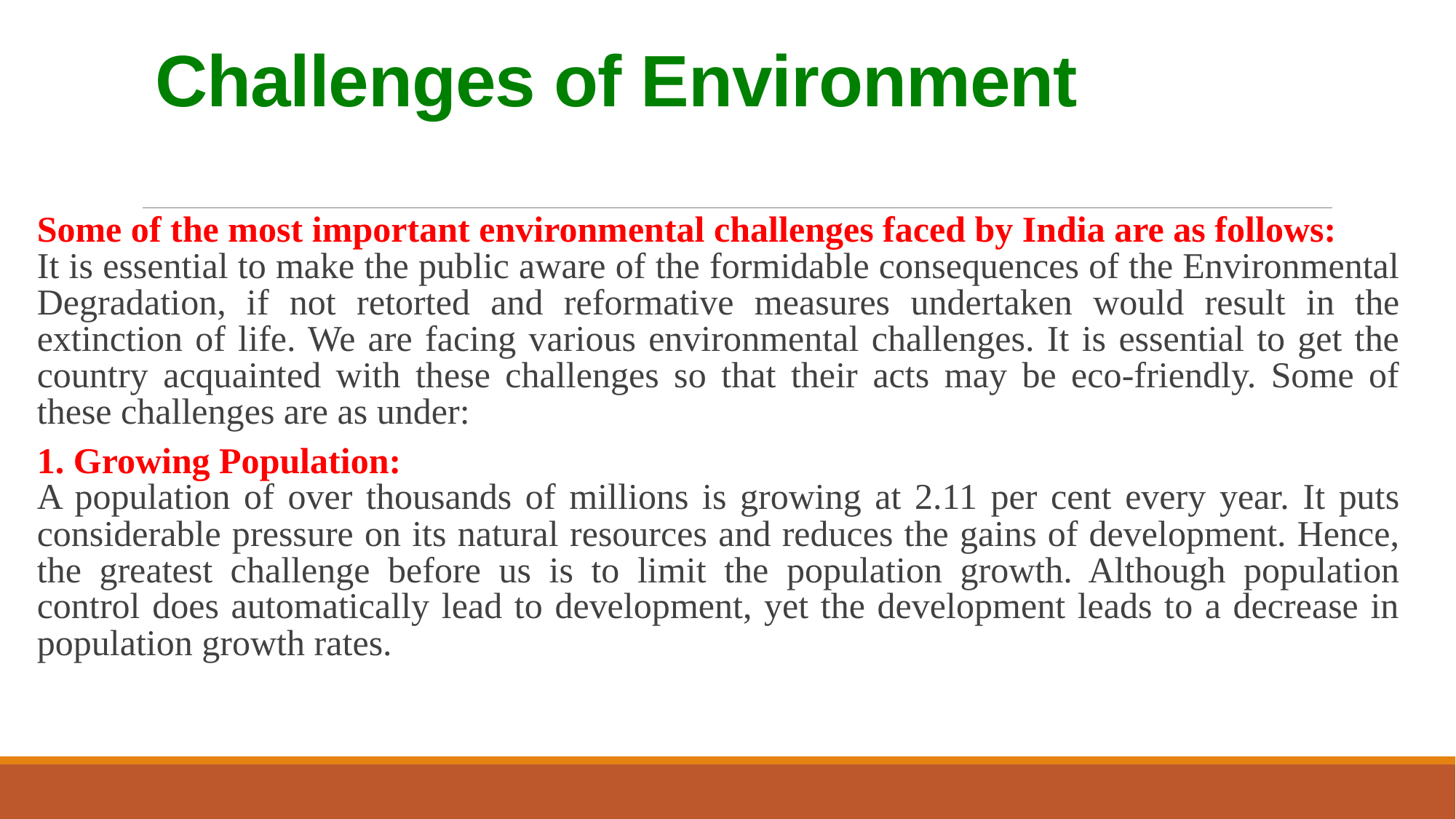

# Challenges of Environment
Some of the most important environmental challenges faced by India are as follows:
It is essential to make the public aware of the formidable consequences of the Environmental Degradation, if not retorted and reformative measures undertaken would result in the extinction of life. We are facing various environmental challenges. It is essential to get the country acquainted with these challenges so that their acts may be eco-friendly. Some of these challenges are as under:
1. Growing Population:
A population of over thousands of millions is growing at 2.11 per cent every year. It puts considerable pressure on its natural resources and reduces the gains of development. Hence, the greatest challenge before us is to limit the population growth. Although population control does automatically lead to development, yet the development leads to a decrease in population growth rates.